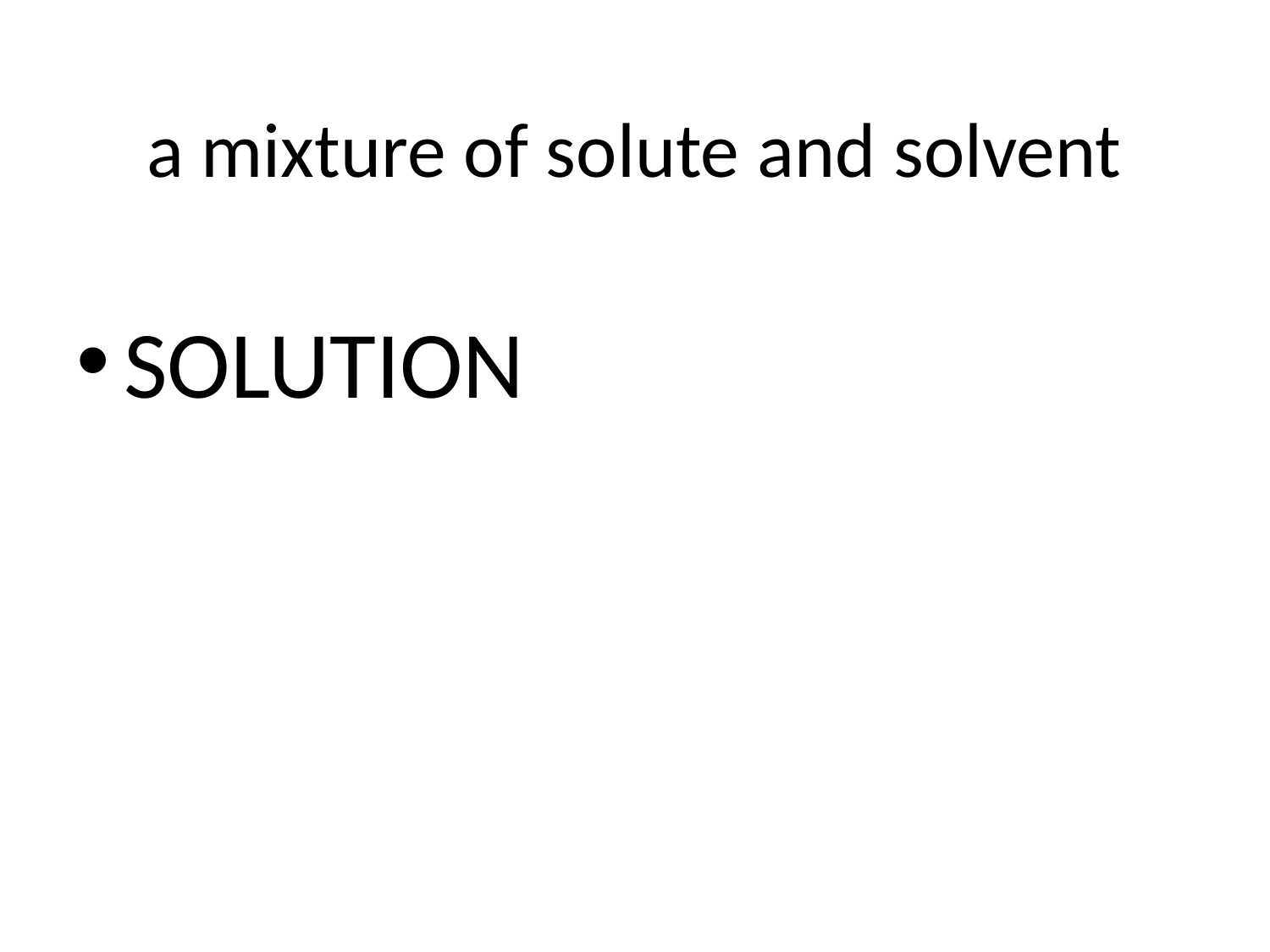

# a mixture of solute and solvent
SOLUTION